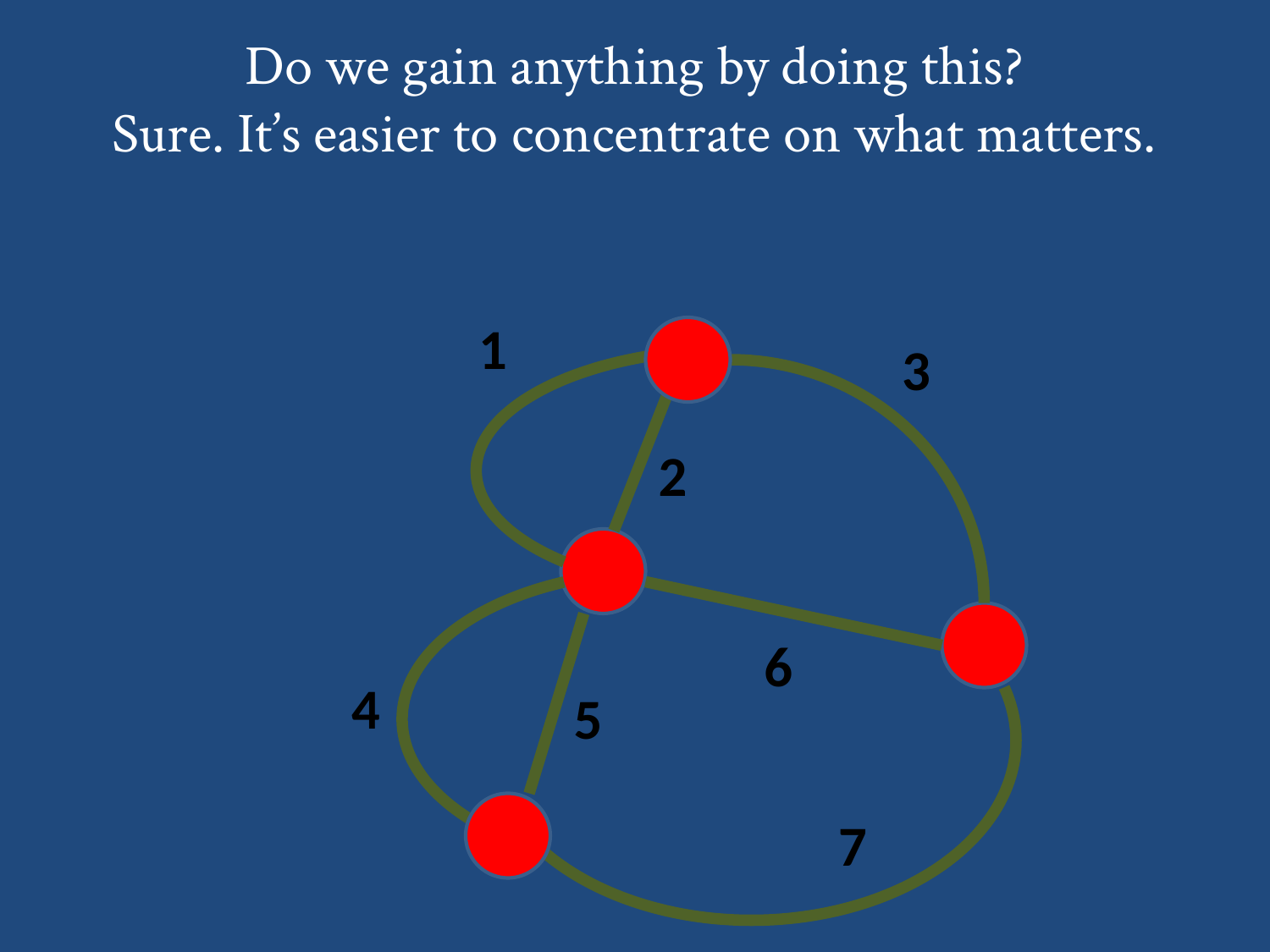

Do we gain anything by doing this?
Sure. It’s easier to concentrate on what matters.
1

3

2

6
4
5

7